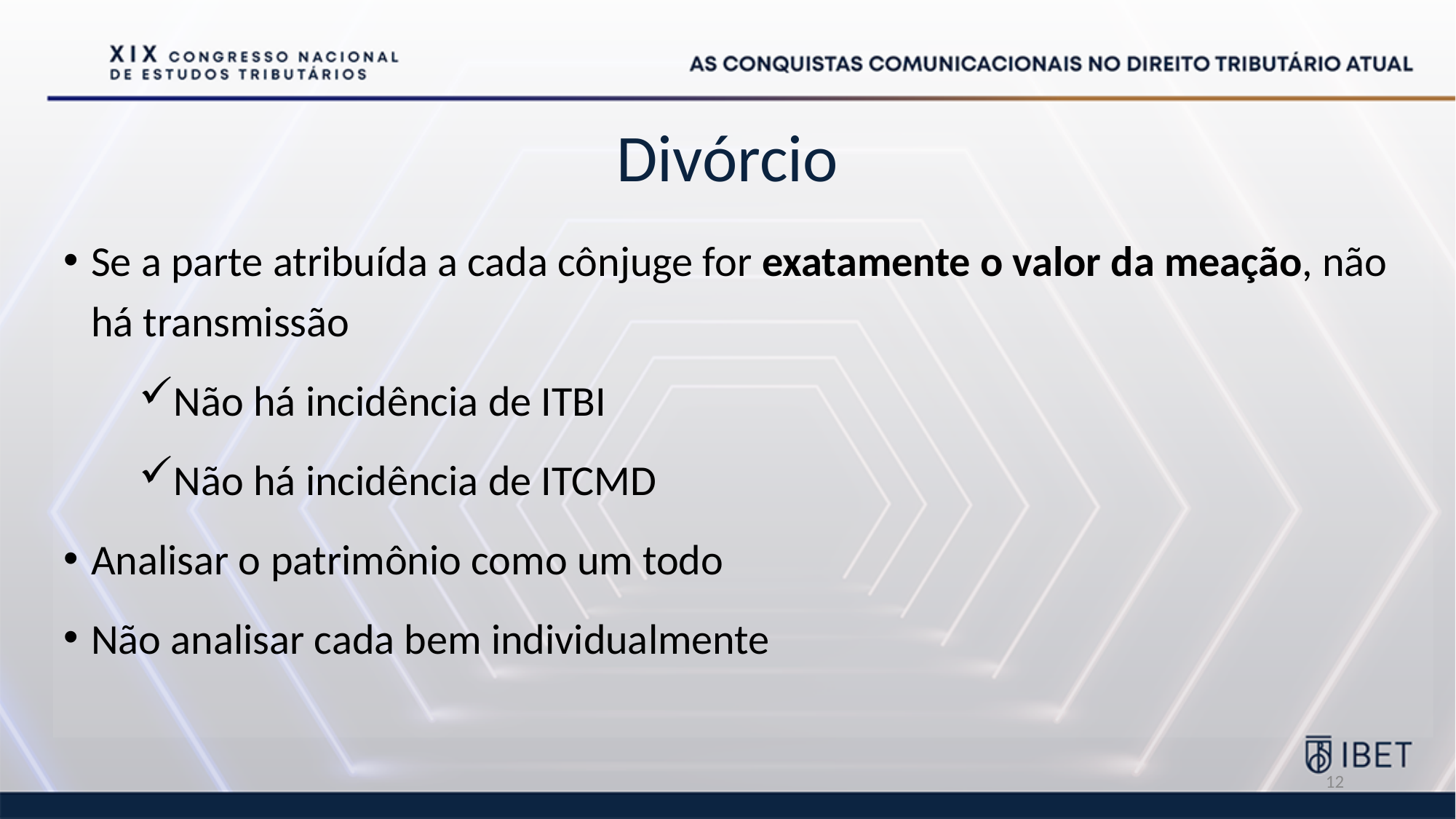

# Divórcio
Se a parte atribuída a cada cônjuge for exatamente o valor da meação, não há transmissão
Não há incidência de ITBI
Não há incidência de ITCMD
Analisar o patrimônio como um todo
Não analisar cada bem individualmente
12